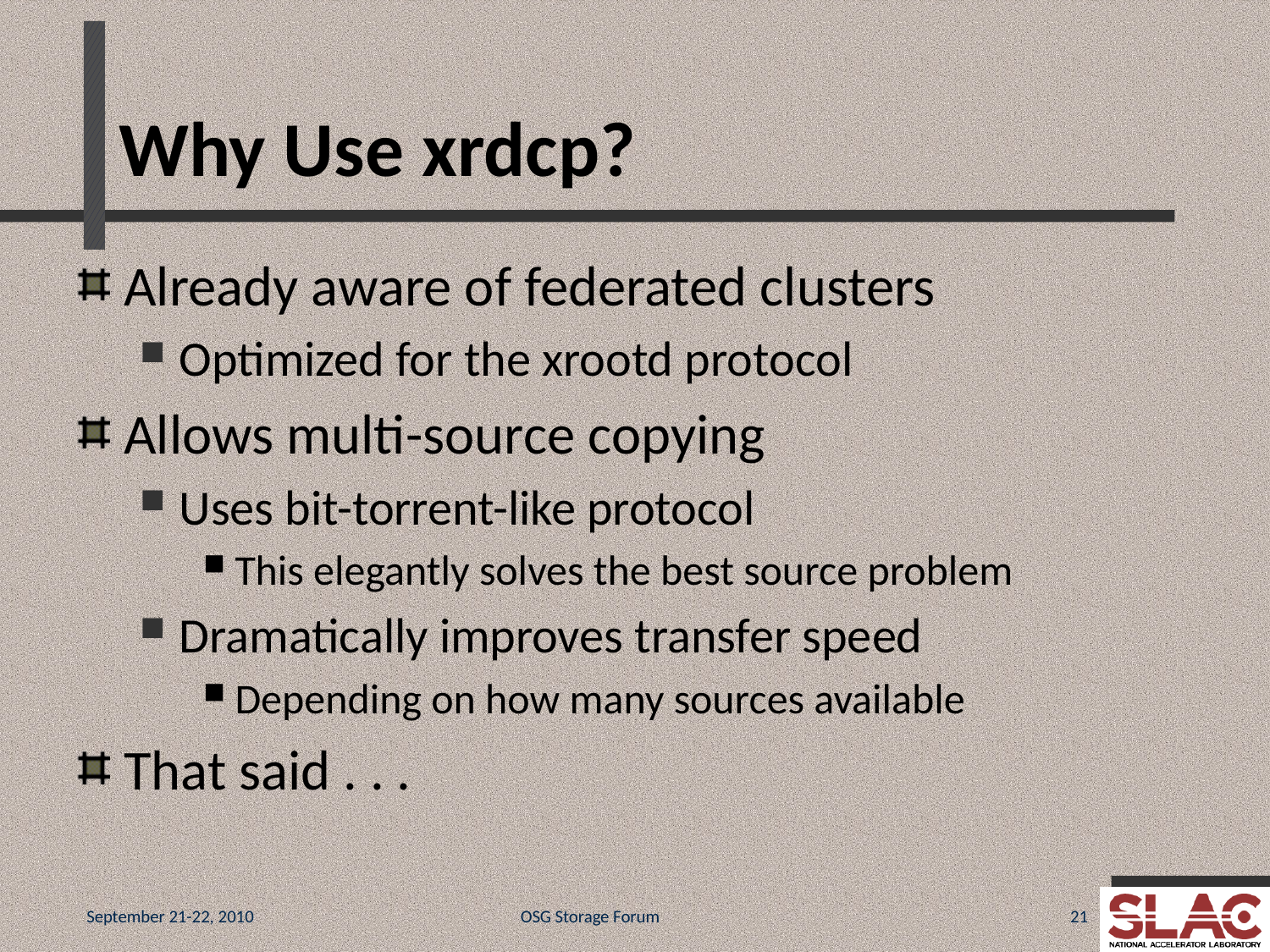

# Why Use xrdcp?
Already aware of federated clusters
Optimized for the xrootd protocol
Allows multi-source copying
Uses bit-torrent-like protocol
This elegantly solves the best source problem
Dramatically improves transfer speed
Depending on how many sources available
That said . . .